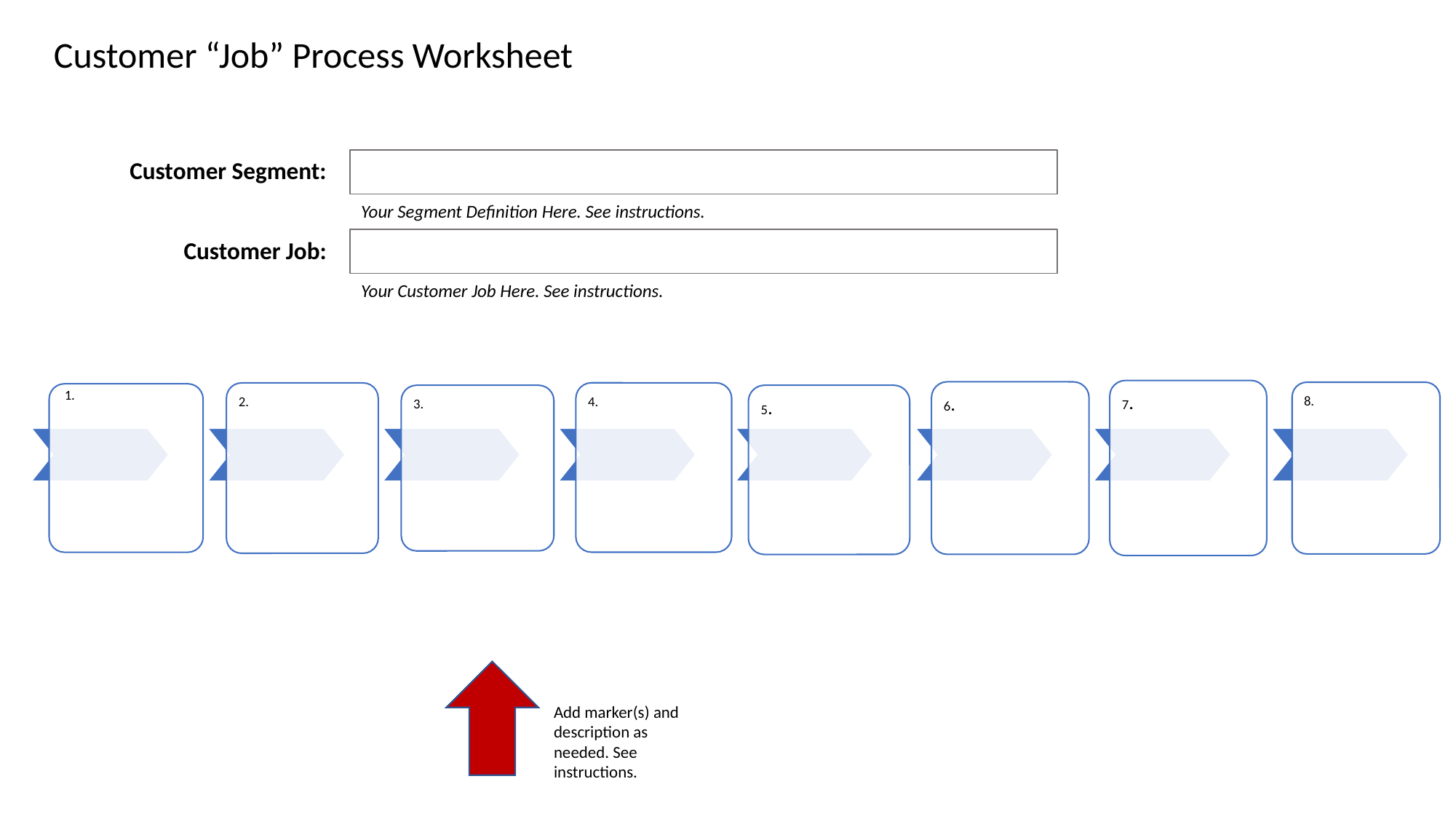

Customer “Job” Process Worksheet
Customer Segment:

Customer Job:

Your Segment Definition Here. See instructions.

Your Customer Job Here. See instructions.

7.

6.
8.
2.
4.
1.
3.
5.

Add marker(s) and description as needed. See instructions.